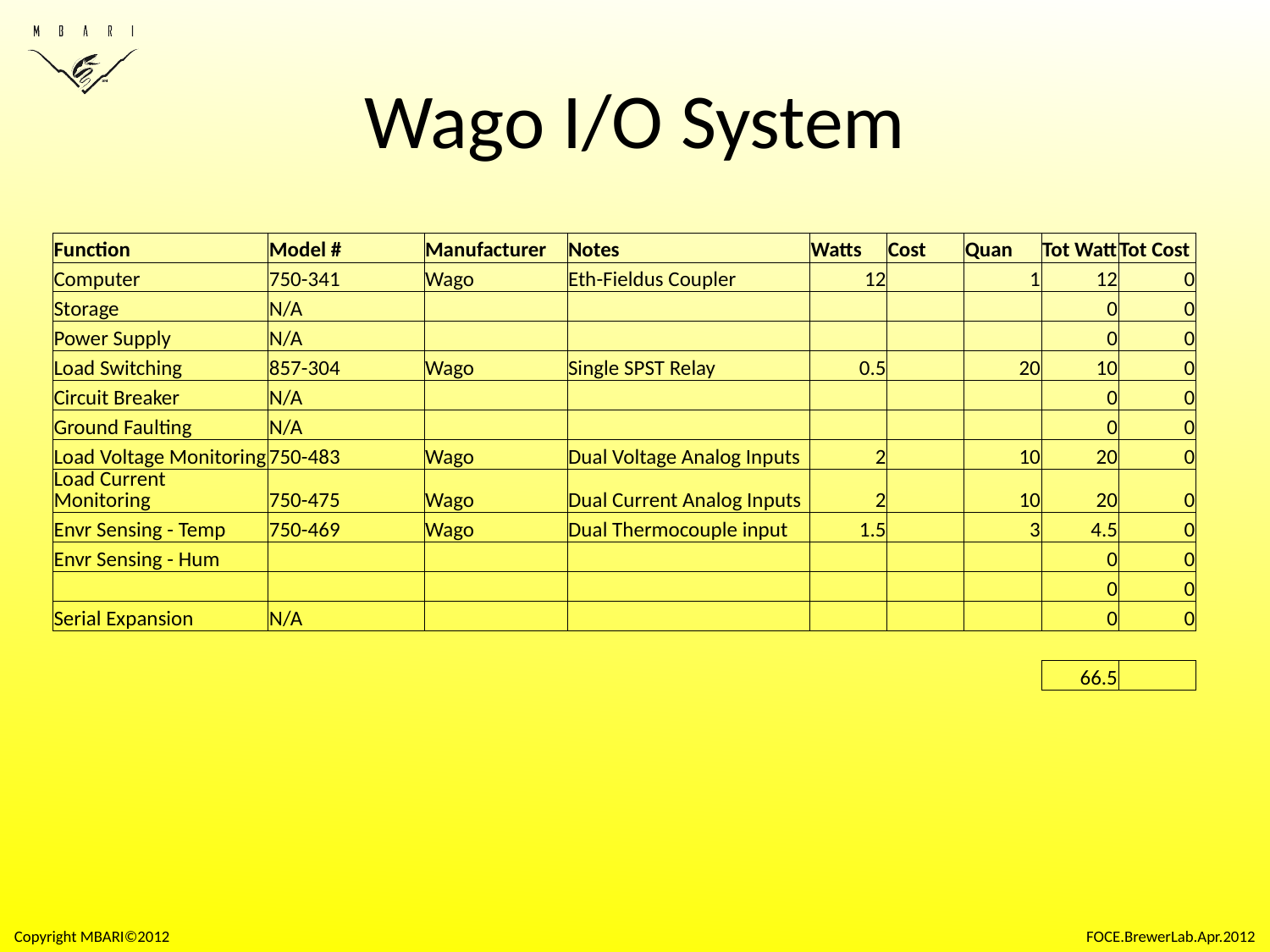

# Wago I/O System
| Function | Model # | Manufacturer | Notes | Watts | Cost | Quan | Tot Watt | Tot Cost |
| --- | --- | --- | --- | --- | --- | --- | --- | --- |
| Computer | 750-341 | Wago | Eth-Fieldus Coupler | 12 |  | 1 | 12 | 0 |
| Storage | N/A |  |  |  |  |  | 0 | 0 |
| Power Supply | N/A |  |  |  |  |  | 0 | 0 |
| Load Switching | 857-304 | Wago | Single SPST Relay | 0.5 |  | 20 | 10 | 0 |
| Circuit Breaker | N/A |  |  |  |  |  | 0 | 0 |
| Ground Faulting | N/A |  |  |  |  |  | 0 | 0 |
| Load Voltage Monitoring | 750-483 | Wago | Dual Voltage Analog Inputs | 2 |  | 10 | 20 | 0 |
| Load Current Monitoring | 750-475 | Wago | Dual Current Analog Inputs | 2 |  | 10 | 20 | 0 |
| Envr Sensing - Temp | 750-469 | Wago | Dual Thermocouple input | 1.5 |  | 3 | 4.5 | 0 |
| Envr Sensing - Hum |  |  |  |  |  |  | 0 | 0 |
|  |  |  |  |  |  |  | 0 | 0 |
| Serial Expansion | N/A |  |  |  |  |  | 0 | 0 |
|  |  |  |  |  |  |  |  |  |
|  |  |  |  |  |  |  | 66.5 |  |